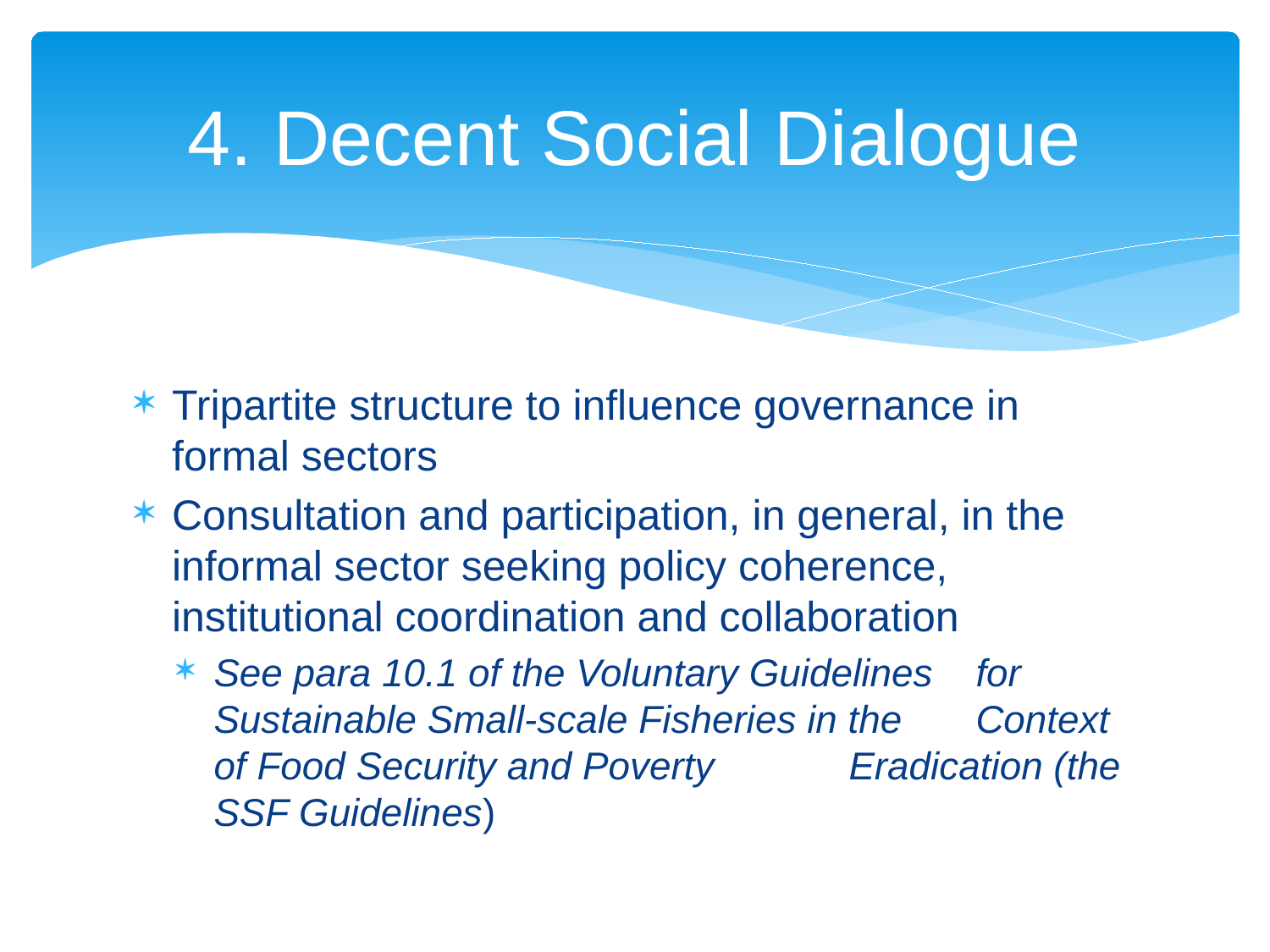

# 4. Decent Social Dialogue
Tripartite structure to influence governance in formal sectors
Consultation and participation, in general, in the informal sector seeking policy coherence, institutional coordination and collaboration
See para 10.1 of the Voluntary Guidelines 	for Sustainable Small-scale Fisheries in the 	Context of Food Security and Poverty 	Eradication (the SSF Guidelines)